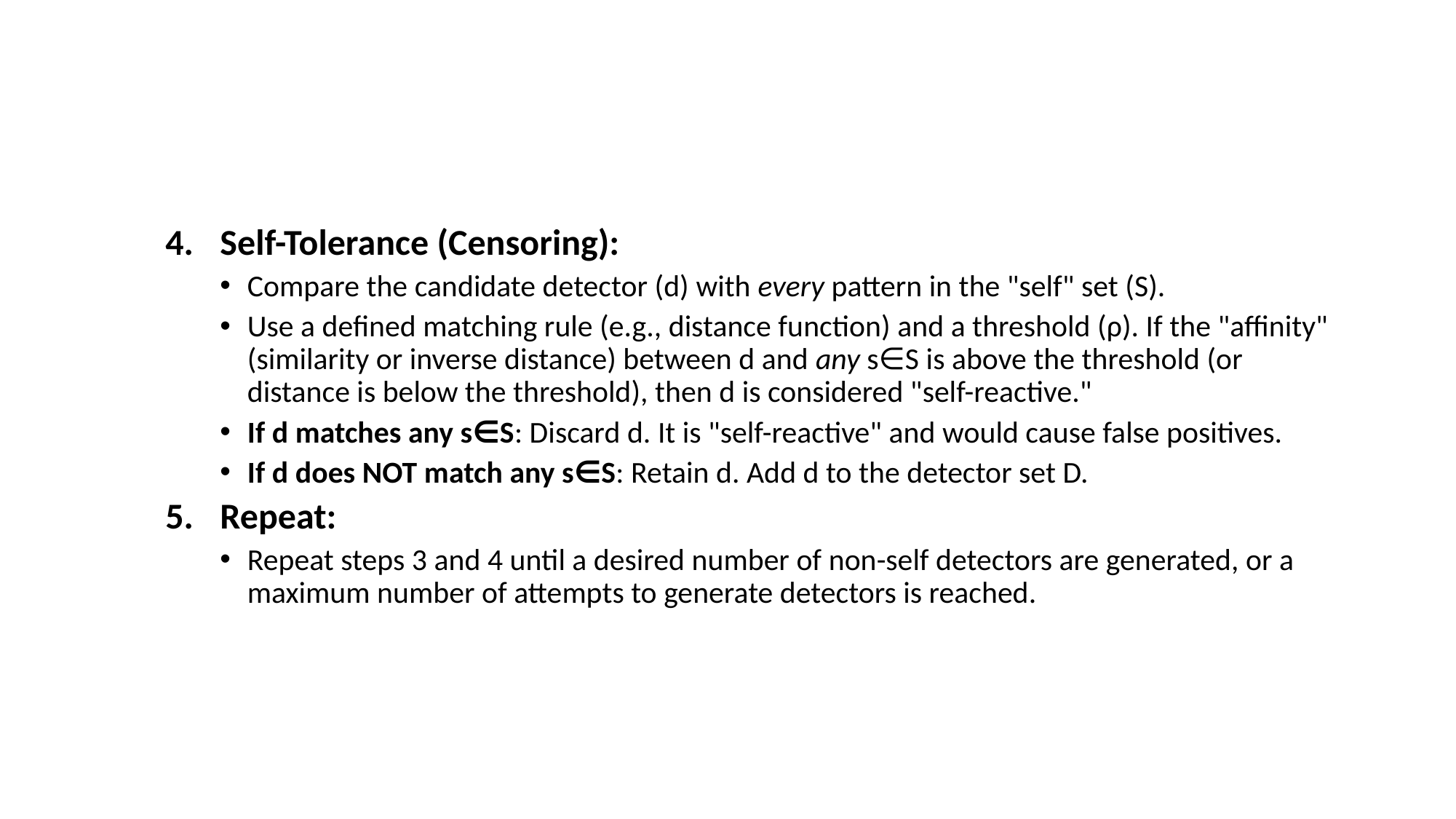

#
Self-Tolerance (Censoring):
Compare the candidate detector (d) with every pattern in the "self" set (S).
Use a defined matching rule (e.g., distance function) and a threshold (ρ). If the "affinity" (similarity or inverse distance) between d and any s∈S is above the threshold (or distance is below the threshold), then d is considered "self-reactive."
If d matches any s∈S: Discard d. It is "self-reactive" and would cause false positives.
If d does NOT match any s∈S: Retain d. Add d to the detector set D.
Repeat:
Repeat steps 3 and 4 until a desired number of non-self detectors are generated, or a maximum number of attempts to generate detectors is reached.